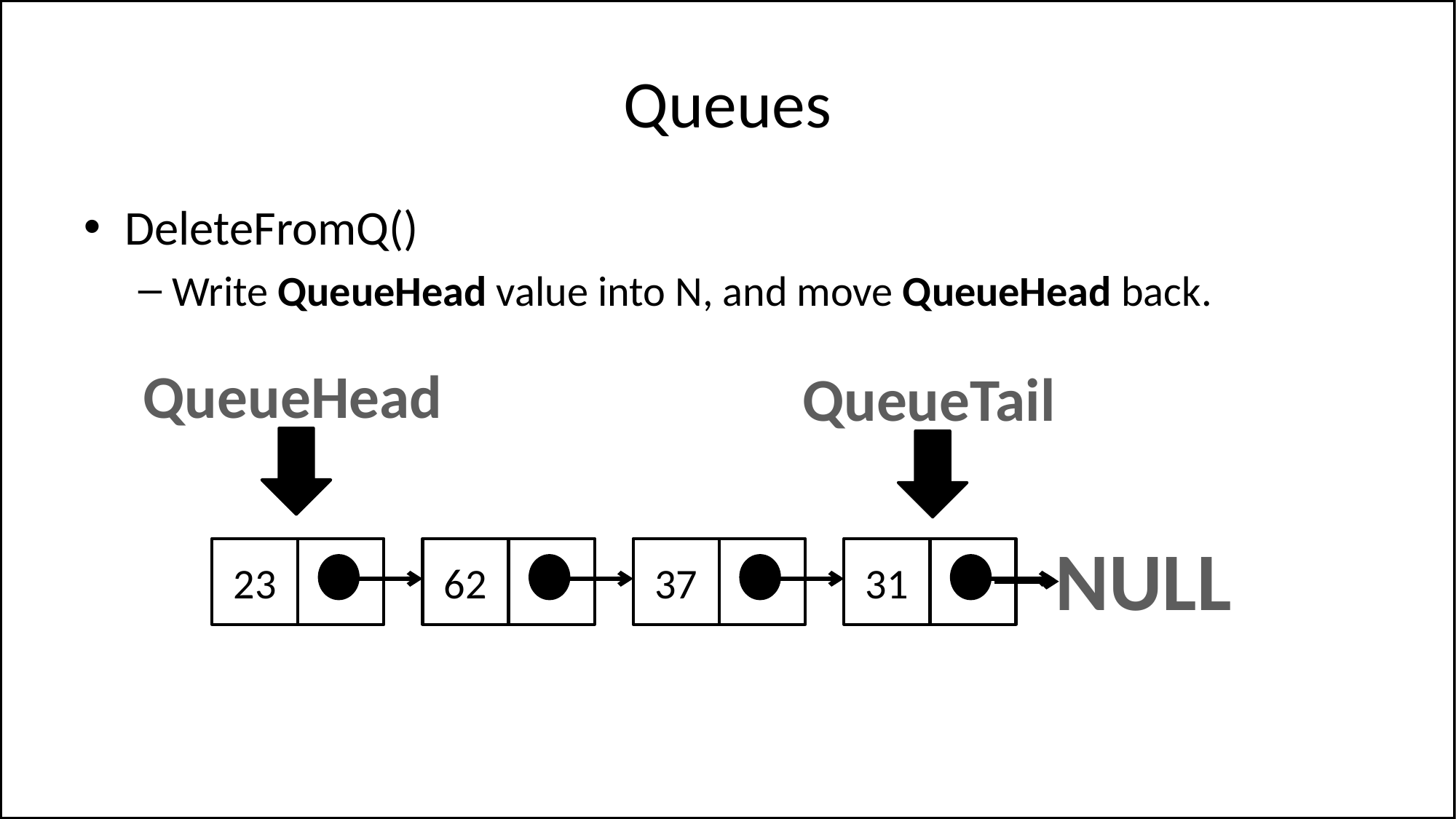

# Queues
DeleteFromQ()
Write QueueHead value into N, and move QueueHead back.

QueueHead
QueueTail

NULL
23

62

37

31